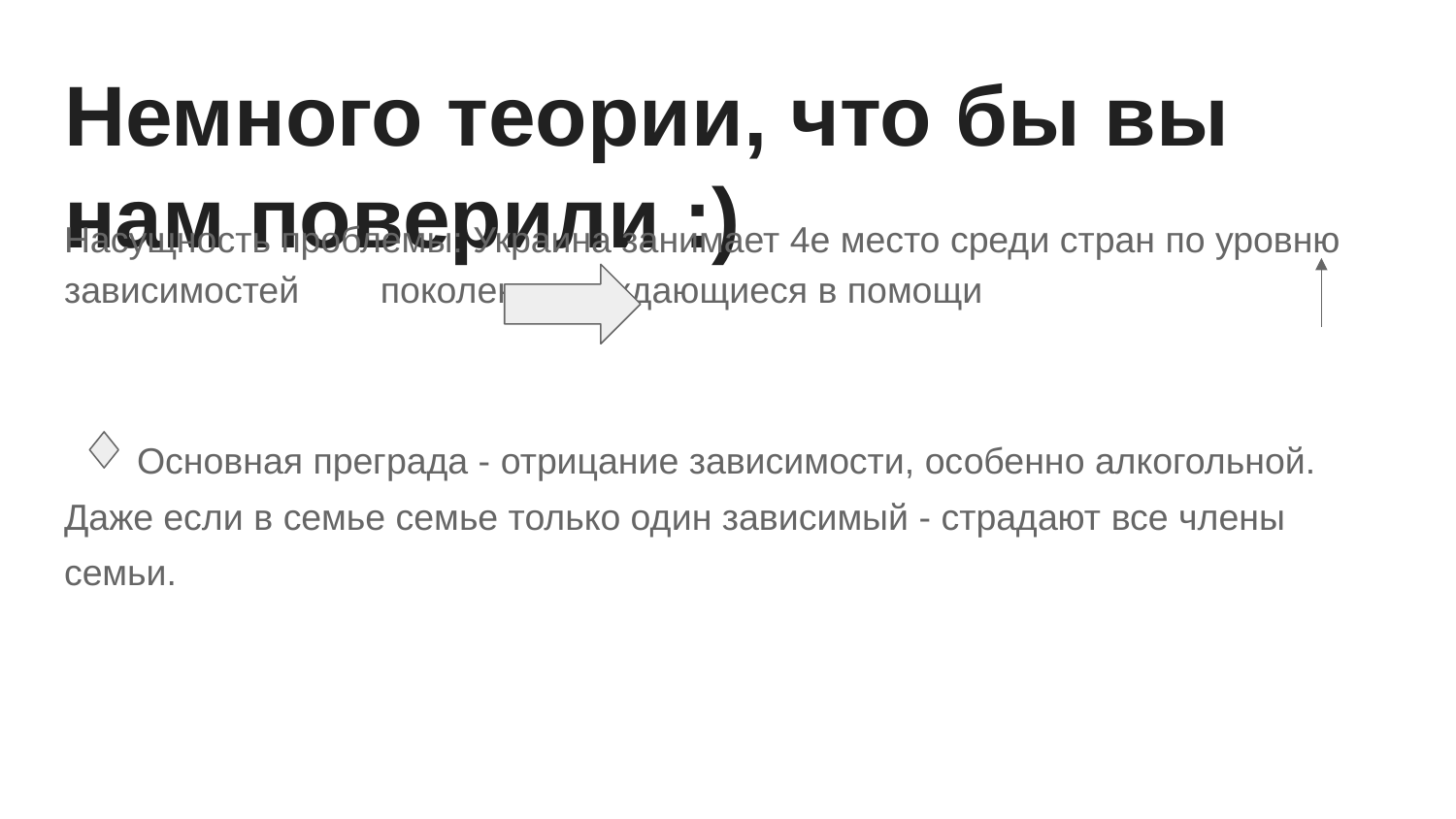

# Немного теории, что бы вы нам поверили :)
Насущность проблемы: Украина занимает 4е место среди стран по уровню зависимостей        поколения нуждающиеся в помощи

Основная преграда - отрицание зависимости, особенно алкогольной. Даже если в семье семье только один зависимый - страдают все члены семьи.